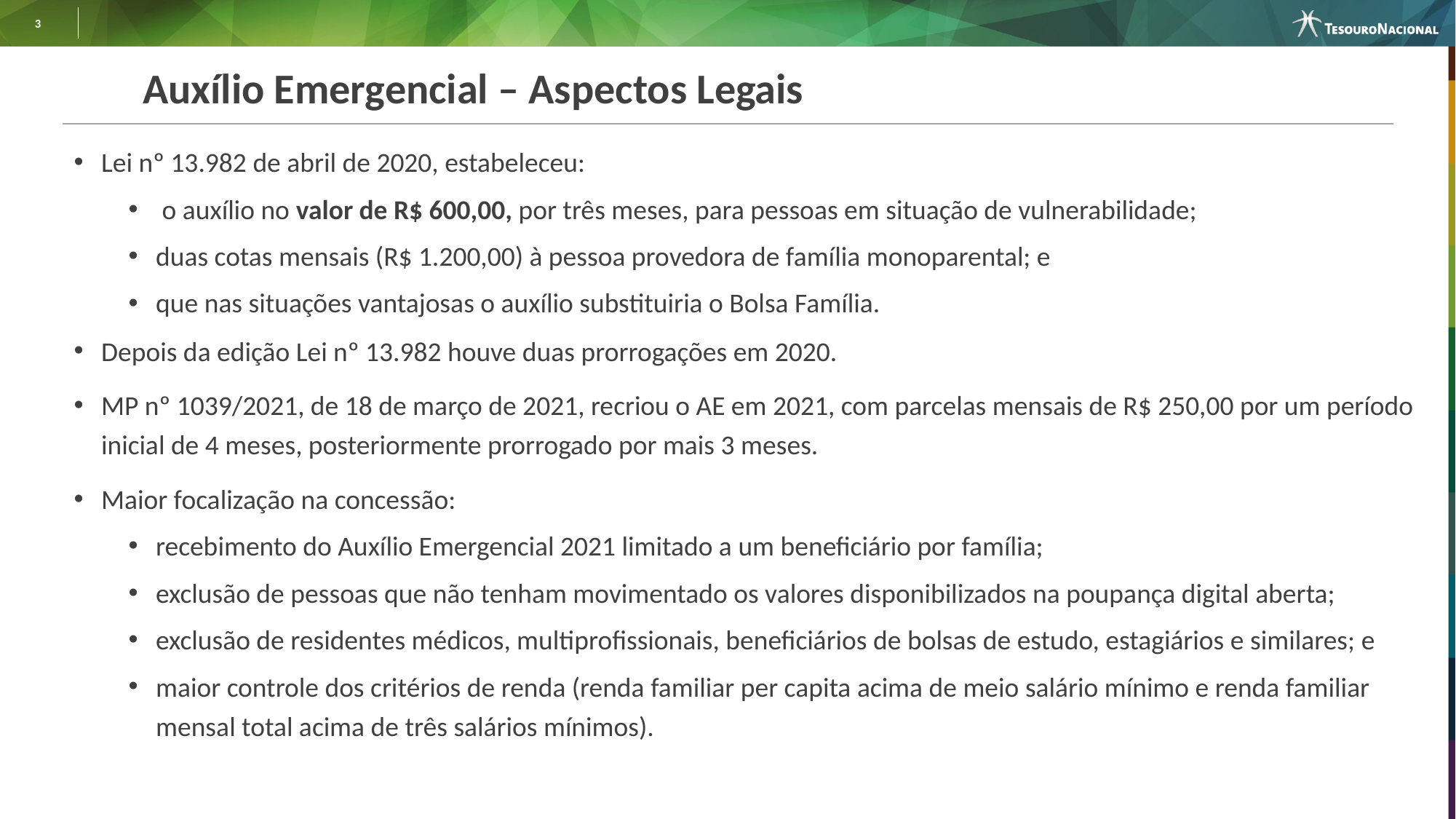

# Auxílio Emergencial – Aspectos Legais
Lei nº 13.982 de abril de 2020, estabeleceu:
 o auxílio no valor de R$ 600,00, por três meses, para pessoas em situação de vulnerabilidade;
duas cotas mensais (R$ 1.200,00) à pessoa provedora de família monoparental; e
que nas situações vantajosas o auxílio substituiria o Bolsa Família.
Depois da edição Lei nº 13.982 houve duas prorrogações em 2020.
MP nº 1039/2021, de 18 de março de 2021, recriou o AE em 2021, com parcelas mensais de R$ 250,00 por um período inicial de 4 meses, posteriormente prorrogado por mais 3 meses.
Maior focalização na concessão:
recebimento do Auxílio Emergencial 2021 limitado a um beneficiário por família;
exclusão de pessoas que não tenham movimentado os valores disponibilizados na poupança digital aberta;
exclusão de residentes médicos, multiprofissionais, beneficiários de bolsas de estudo, estagiários e similares; e
maior controle dos critérios de renda (renda familiar per capita acima de meio salário mínimo e renda familiar mensal total acima de três salários mínimos).